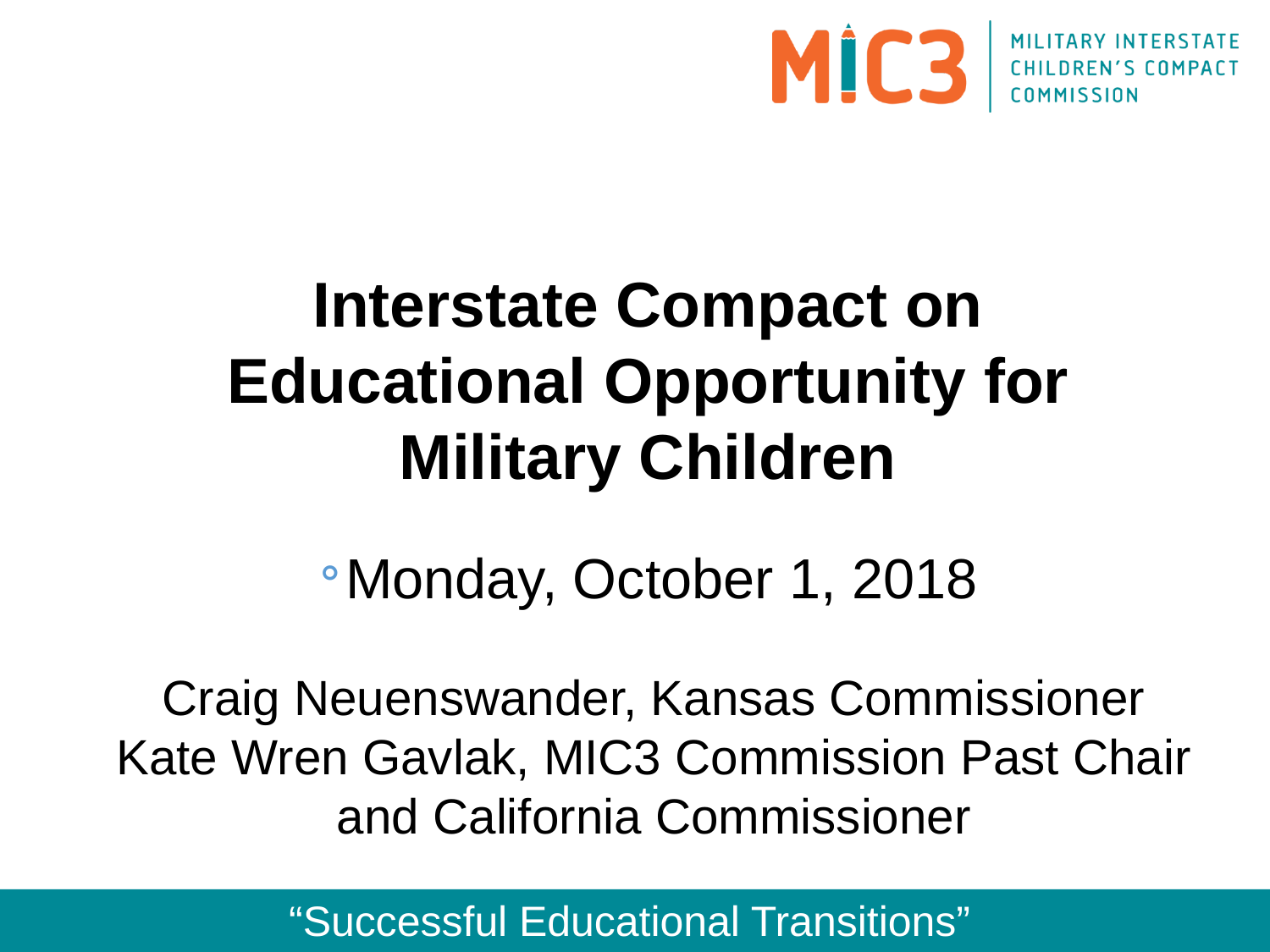

Interstate Compact on Educational Opportunity for Military Children
Monday, October 1, 2018

Craig Neuenswander, Kansas Commissioner
Kate Wren Gavlak, MIC3 Commission Past Chair and California Commissioner